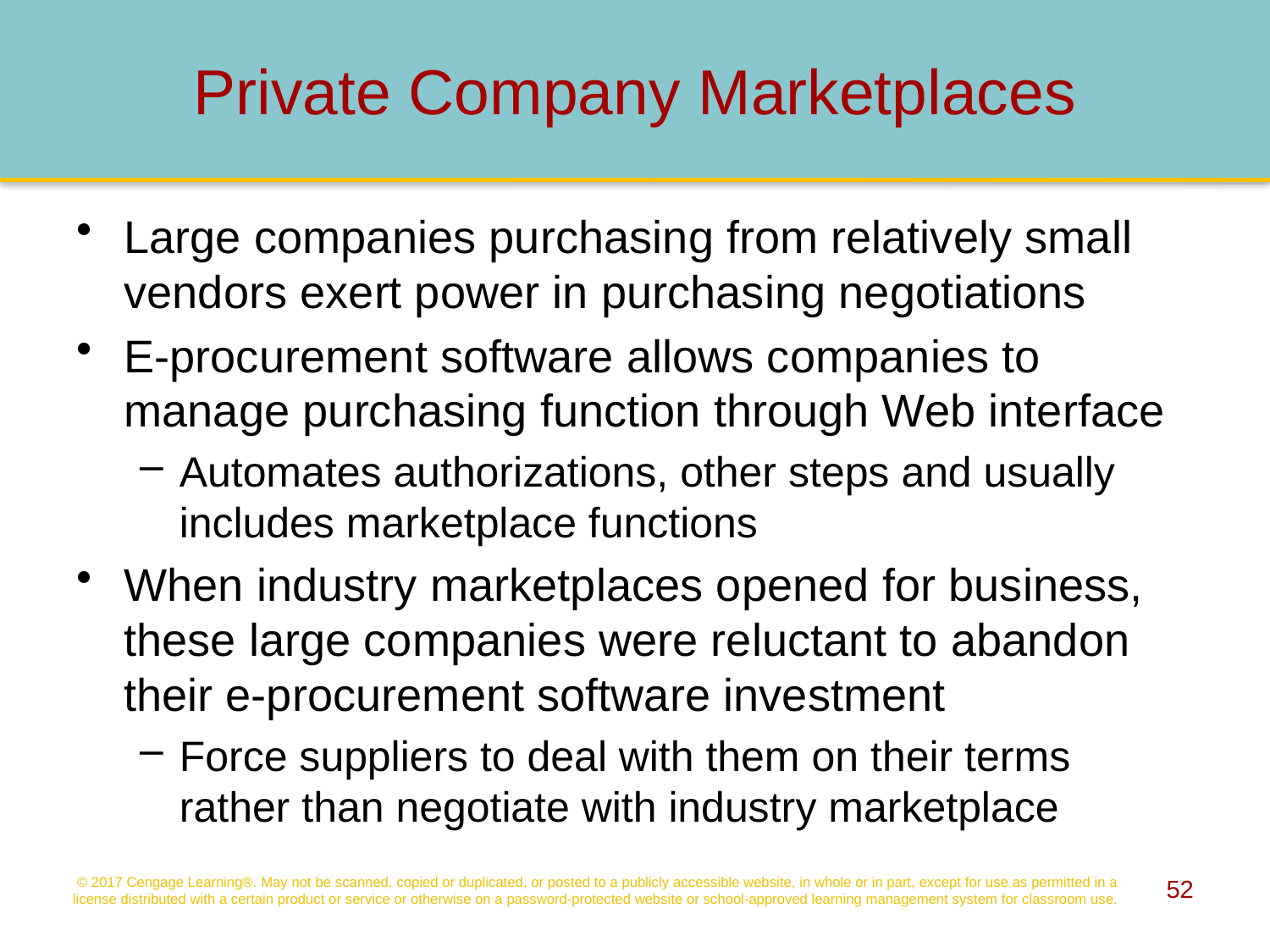

# Private Company Marketplaces
Large companies purchasing from relatively small vendors exert power in purchasing negotiations
E-procurement software allows companies to manage purchasing function through Web interface
Automates authorizations, other steps and usually includes marketplace functions
When industry marketplaces opened for business, these large companies were reluctant to abandon their e-procurement software investment
Force suppliers to deal with them on their terms rather than negotiate with industry marketplace
© 2017 Cengage Learning®. May not be scanned, copied or duplicated, or posted to a publicly accessible website, in whole or in part, except for use as permitted in a license distributed with a certain product or service or otherwise on a password-protected website or school-approved learning management system for classroom use.
52